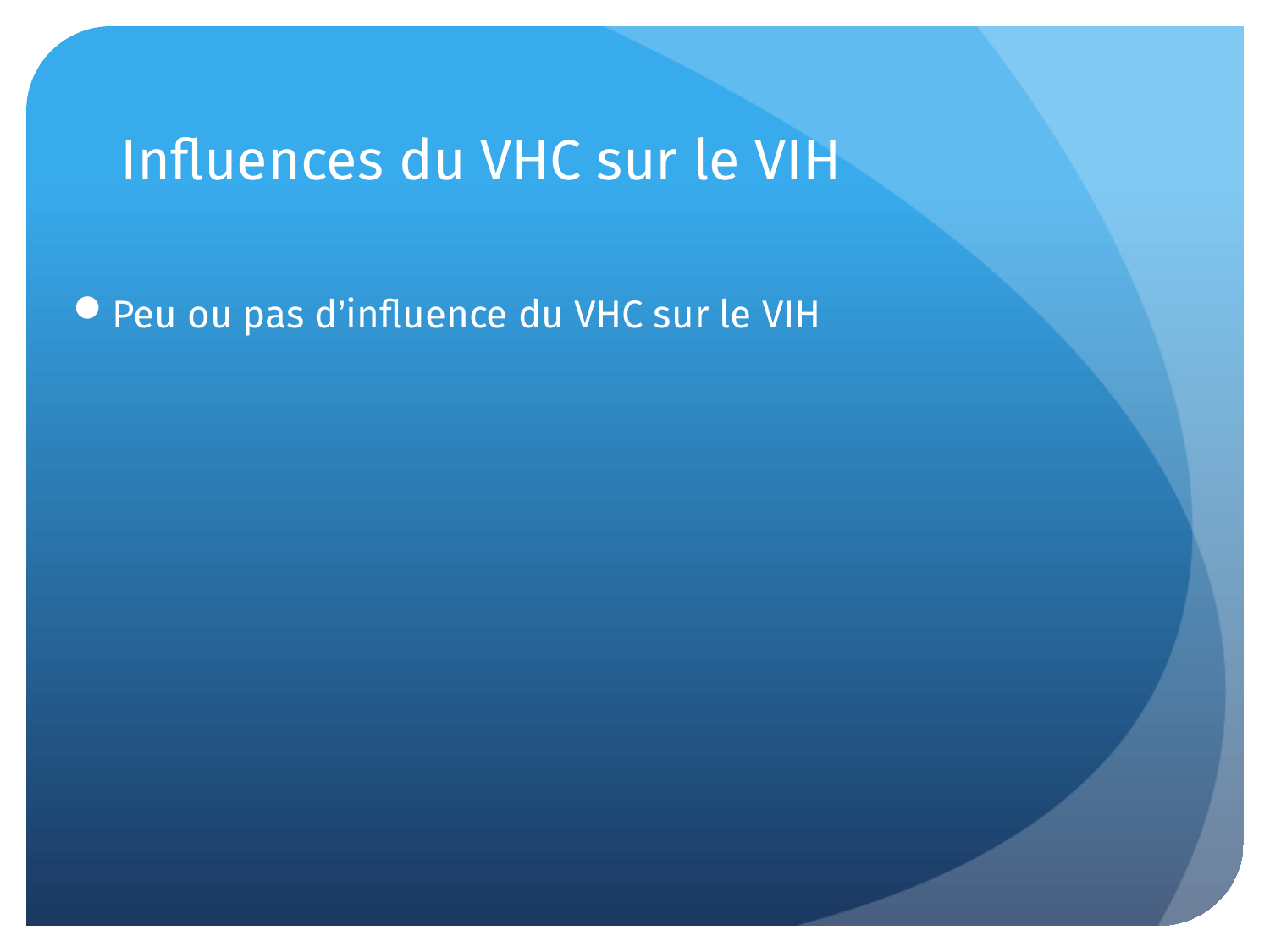

# Influences du VHC sur le VIH
Peu ou pas d’influence du VHC sur le VIH